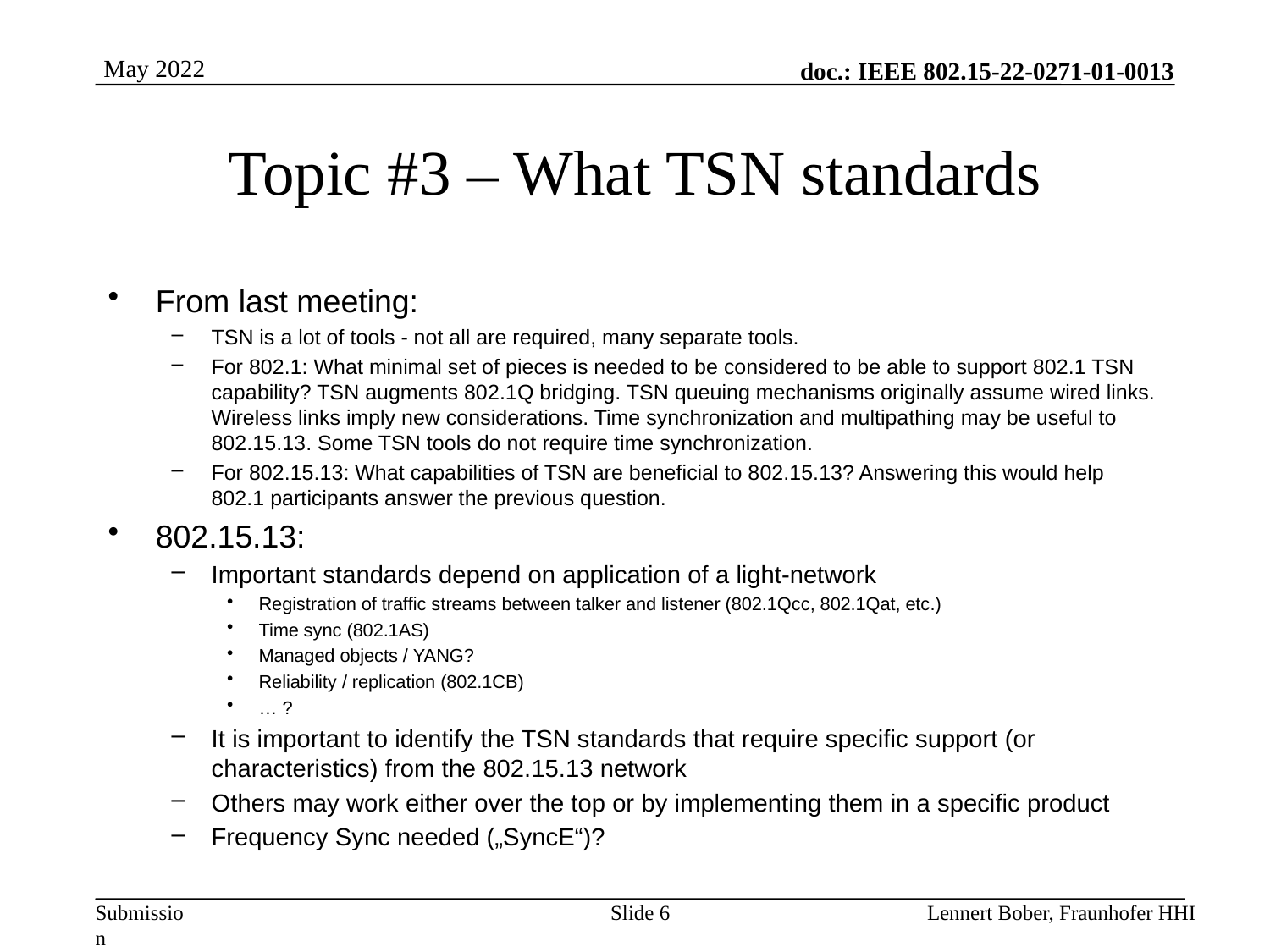

# Topic #3 – What TSN standards
From last meeting:
TSN is a lot of tools - not all are required, many separate tools.
For 802.1: What minimal set of pieces is needed to be considered to be able to support 802.1 TSN capability? TSN augments 802.1Q bridging. TSN queuing mechanisms originally assume wired links. Wireless links imply new considerations. Time synchronization and multipathing may be useful to 802.15.13. Some TSN tools do not require time synchronization.
For 802.15.13: What capabilities of TSN are beneficial to 802.15.13? Answering this would help 802.1 participants answer the previous question.
802.15.13:
Important standards depend on application of a light-network
Registration of traffic streams between talker and listener (802.1Qcc, 802.1Qat, etc.)
Time sync (802.1AS)
Managed objects / YANG?
Reliability / replication (802.1CB)
… ?
It is important to identify the TSN standards that require specific support (or characteristics) from the 802.15.13 network
Others may work either over the top or by implementing them in a specific product
Frequency Sync needed („SyncE“)?
Slide 6
Lennert Bober, Fraunhofer HHI